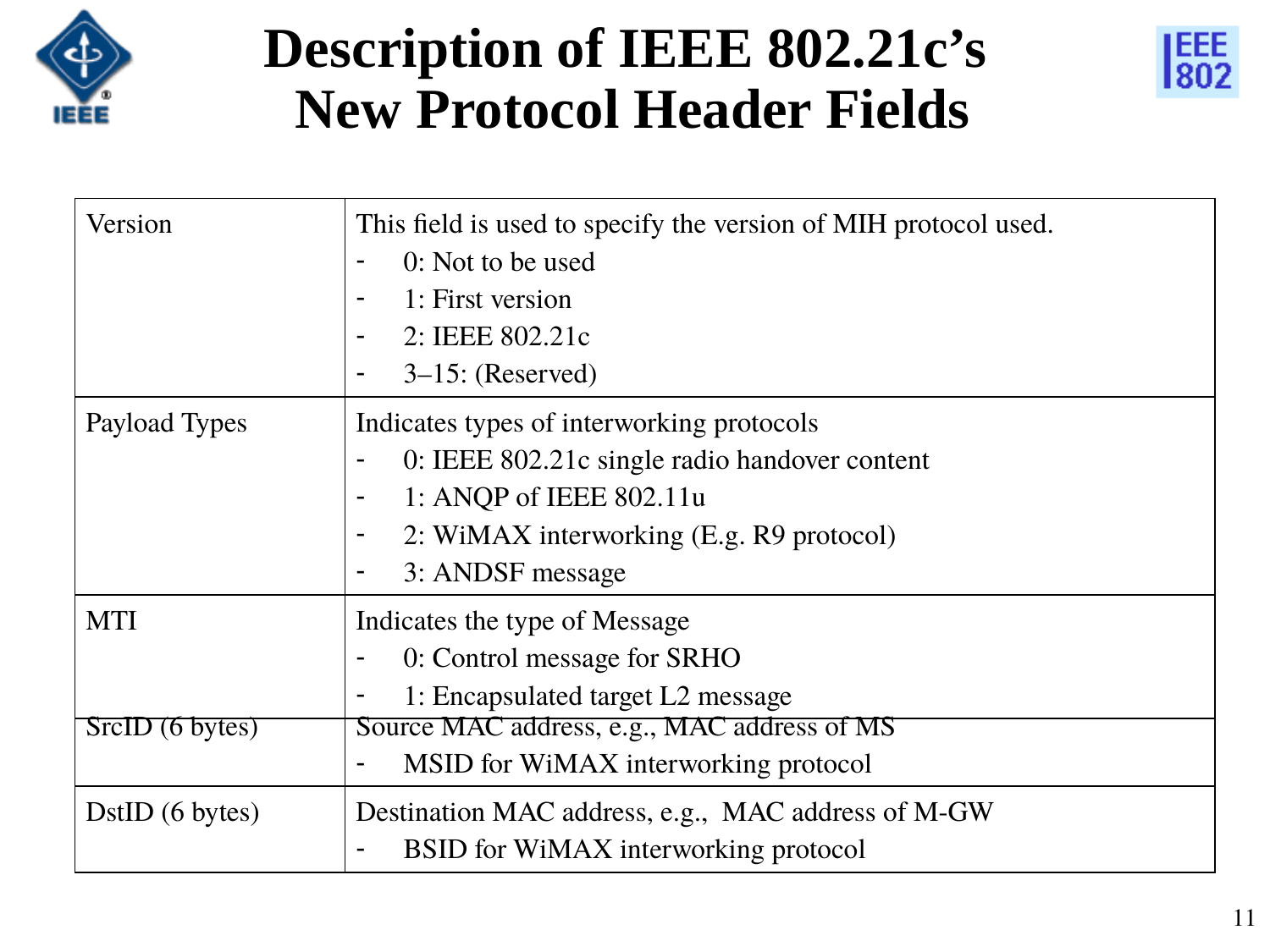

# Description of IEEE 802.21c’s New Protocol Header Fields
| Version | This field is used to specify the version of MIH protocol used. 0: Not to be used 1: First version 2: IEEE 802.21c 3–15: (Reserved) |
| --- | --- |
| Payload Types | Indicates types of interworking protocols 0: IEEE 802.21c single radio handover content 1: ANQP of IEEE 802.11u 2: WiMAX interworking (E.g. R9 protocol) 3: ANDSF message |
| MTI | Indicates the type of Message 0: Control message for SRHO 1: Encapsulated target L2 message |
| SrcID (6 bytes) | Source MAC address, e.g., MAC address of MS MSID for WiMAX interworking protocol |
| DstID (6 bytes) | Destination MAC address, e.g., MAC address of M-GW BSID for WiMAX interworking protocol |
11